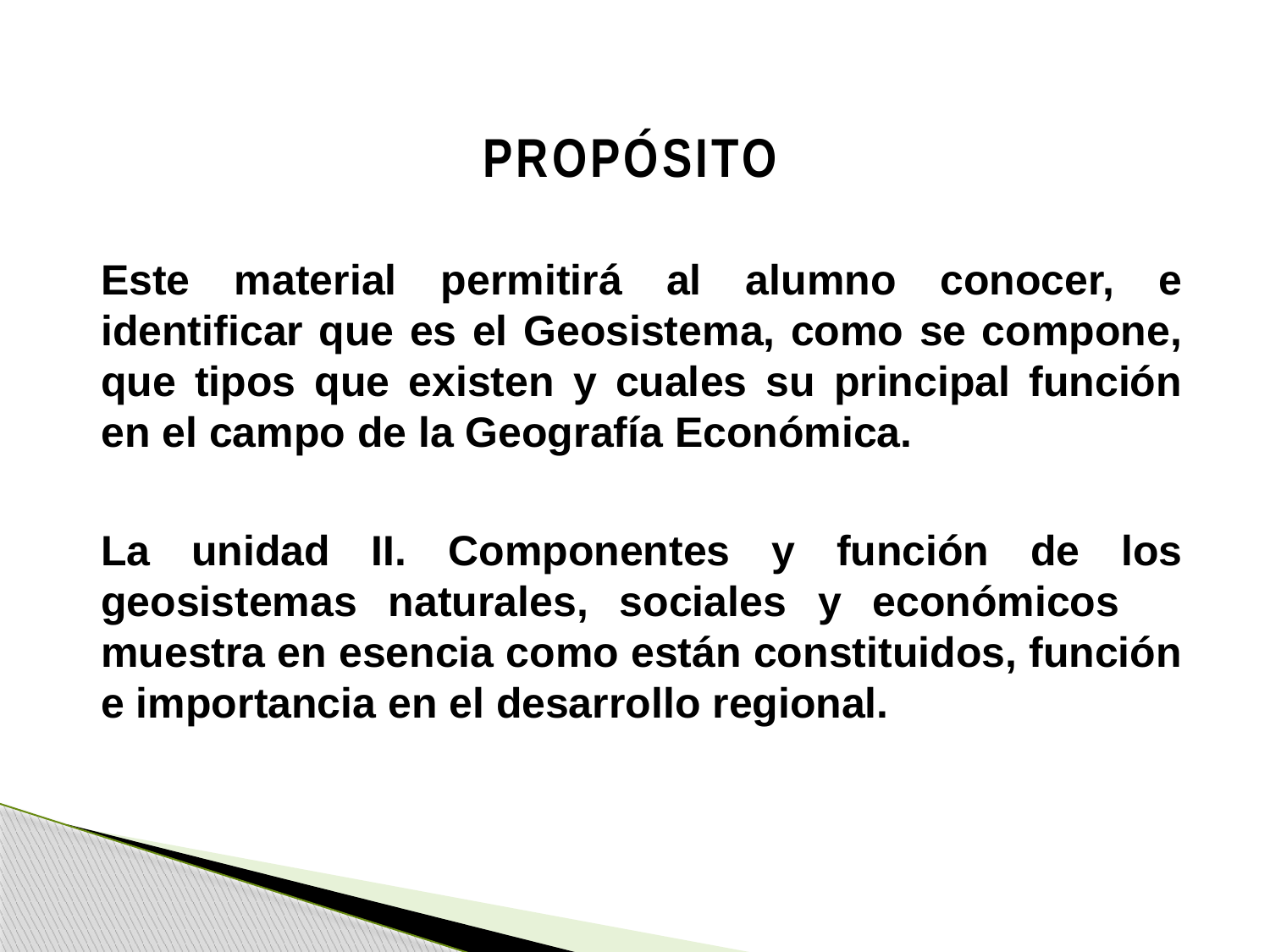

PROPÓSITO
Este material permitirá al alumno conocer, e identificar que es el Geosistema, como se compone, que tipos que existen y cuales su principal función en el campo de la Geografía Económica.

La unidad II. Componentes y función de los geosistemas naturales, sociales y económicos   muestra en esencia como están constituidos, función e importancia en el desarrollo regional.